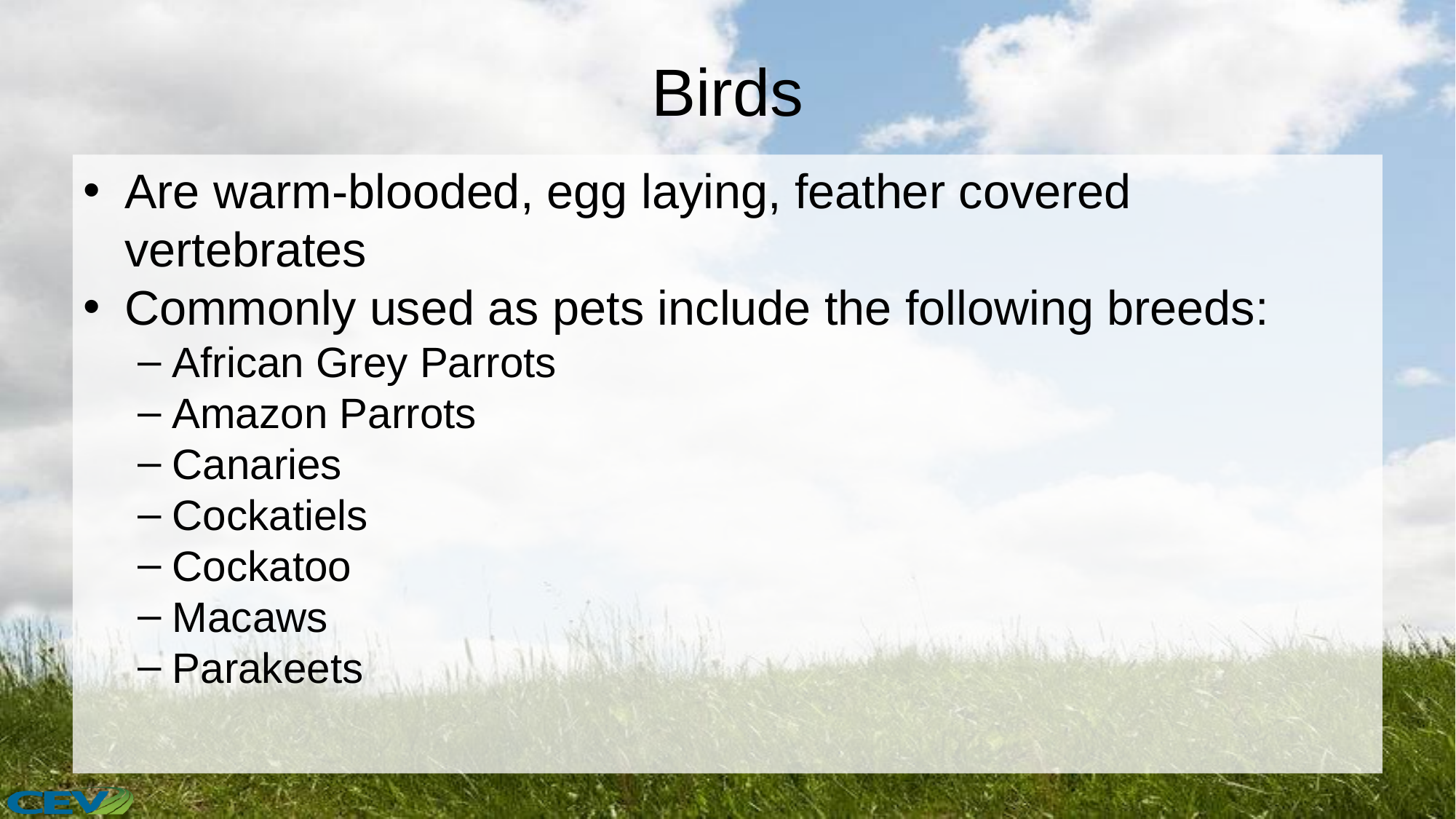

# Birds
Are warm-blooded, egg laying, feather covered vertebrates
Commonly used as pets include the following breeds:
African Grey Parrots
Amazon Parrots
Canaries
Cockatiels
Cockatoo
Macaws
Parakeets